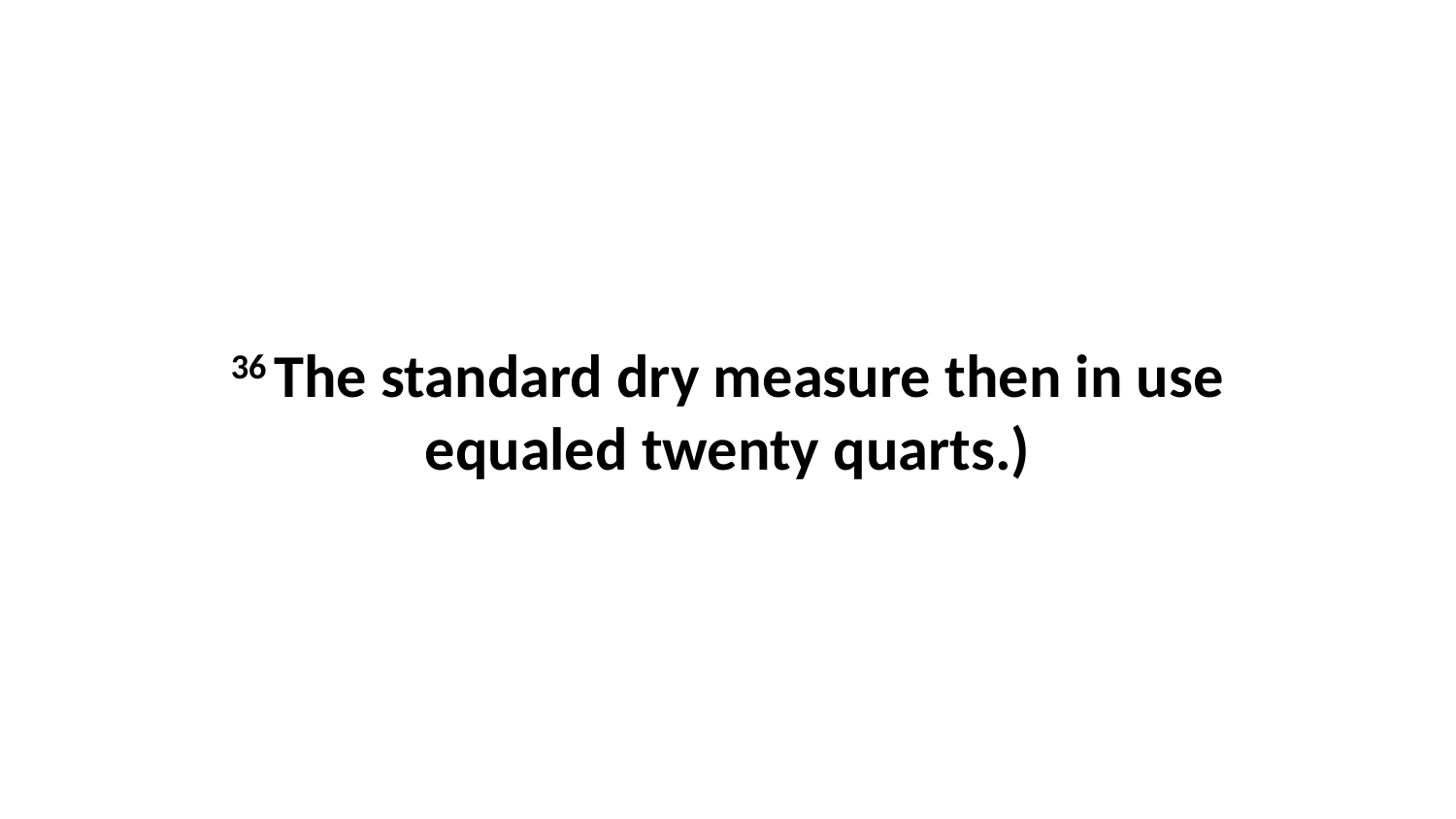

36 The standard dry measure then in use equaled twenty quarts.)